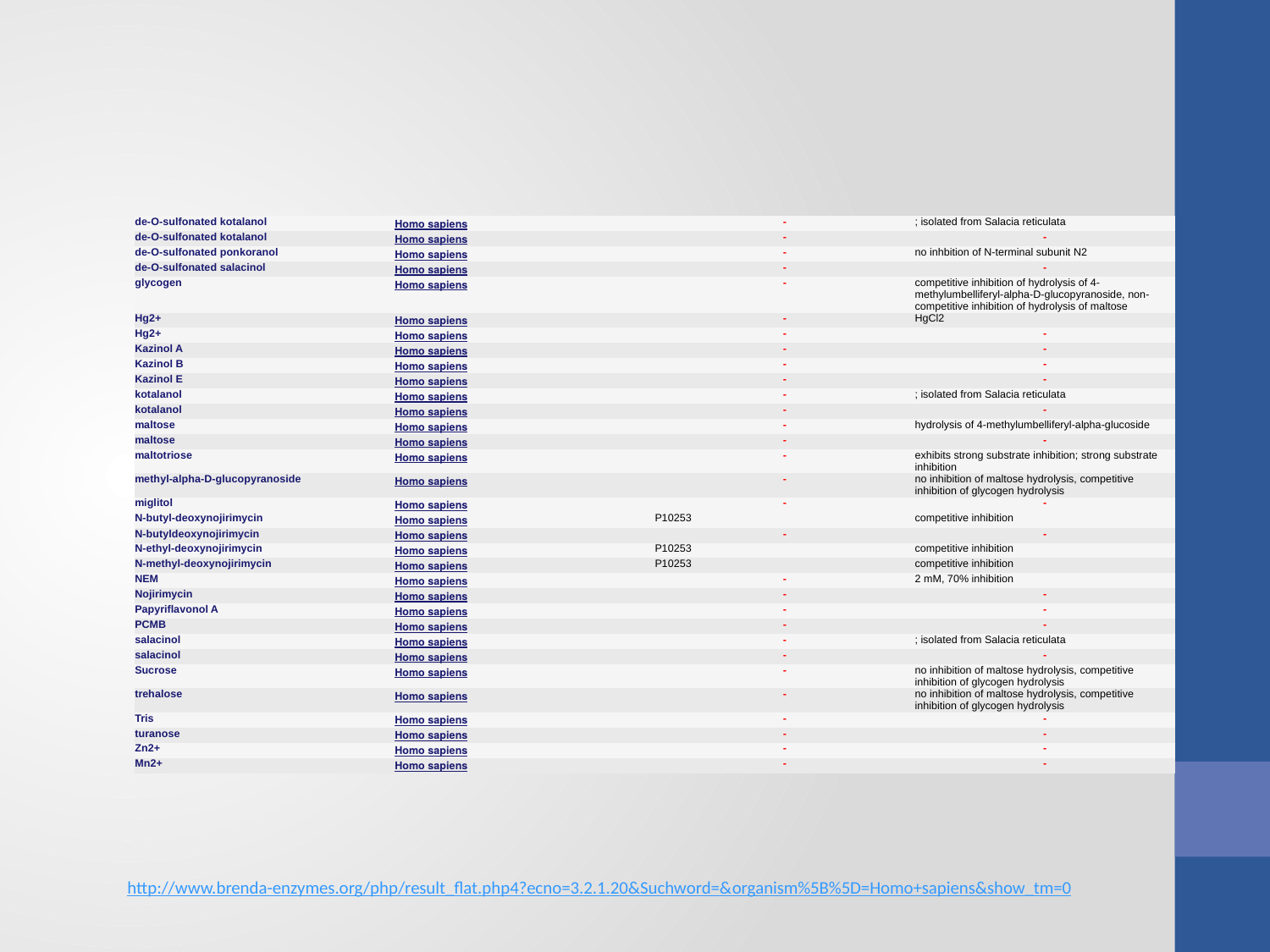

#
| de-O-sulfonated kotalanol | Homo sapiens | - | ; isolated from Salacia reticulata |
| --- | --- | --- | --- |
| de-O-sulfonated kotalanol | Homo sapiens | - | - |
| de-O-sulfonated ponkoranol | Homo sapiens | - | no inhbition of N-terminal subunit N2 |
| de-O-sulfonated salacinol | Homo sapiens | - | - |
| glycogen | Homo sapiens | - | competitive inhibition of hydrolysis of 4-methylumbelliferyl-alpha-D-glucopyranoside, non-competitive inhibition of hydrolysis of maltose |
| Hg2+ | Homo sapiens | - | HgCl2 |
| Hg2+ | Homo sapiens | - | - |
| Kazinol A | Homo sapiens | - | - |
| Kazinol B | Homo sapiens | - | - |
| Kazinol E | Homo sapiens | - | - |
| kotalanol | Homo sapiens | - | ; isolated from Salacia reticulata |
| kotalanol | Homo sapiens | - | - |
| maltose | Homo sapiens | - | hydrolysis of 4-methylumbelliferyl-alpha-glucoside |
| maltose | Homo sapiens | - | - |
| maltotriose | Homo sapiens | - | exhibits strong substrate inhibition; strong substrate inhibition |
| methyl-alpha-D-glucopyranoside | Homo sapiens | - | no inhibition of maltose hydrolysis, competitive inhibition of glycogen hydrolysis |
| miglitol | Homo sapiens | - | - |
| N-butyl-deoxynojirimycin | Homo sapiens | P10253 | competitive inhibition |
| N-butyldeoxynojirimycin | Homo sapiens | - | - |
| N-ethyl-deoxynojirimycin | Homo sapiens | P10253 | competitive inhibition |
| N-methyl-deoxynojirimycin | Homo sapiens | P10253 | competitive inhibition |
| NEM | Homo sapiens | - | 2 mM, 70% inhibition |
| Nojirimycin | Homo sapiens | - | - |
| Papyriflavonol A | Homo sapiens | - | - |
| PCMB | Homo sapiens | - | - |
| salacinol | Homo sapiens | - | ; isolated from Salacia reticulata |
| salacinol | Homo sapiens | - | - |
| Sucrose | Homo sapiens | - | no inhibition of maltose hydrolysis, competitive inhibition of glycogen hydrolysis |
| trehalose | Homo sapiens | - | no inhibition of maltose hydrolysis, competitive inhibition of glycogen hydrolysis |
| Tris | Homo sapiens | - | - |
| turanose | Homo sapiens | - | - |
| Zn2+ | Homo sapiens | - | - |
| Mn2+ | Homo sapiens | - | - |
http://www.brenda-enzymes.org/php/result_flat.php4?ecno=3.2.1.20&Suchword=&organism%5B%5D=Homo+sapiens&show_tm=0